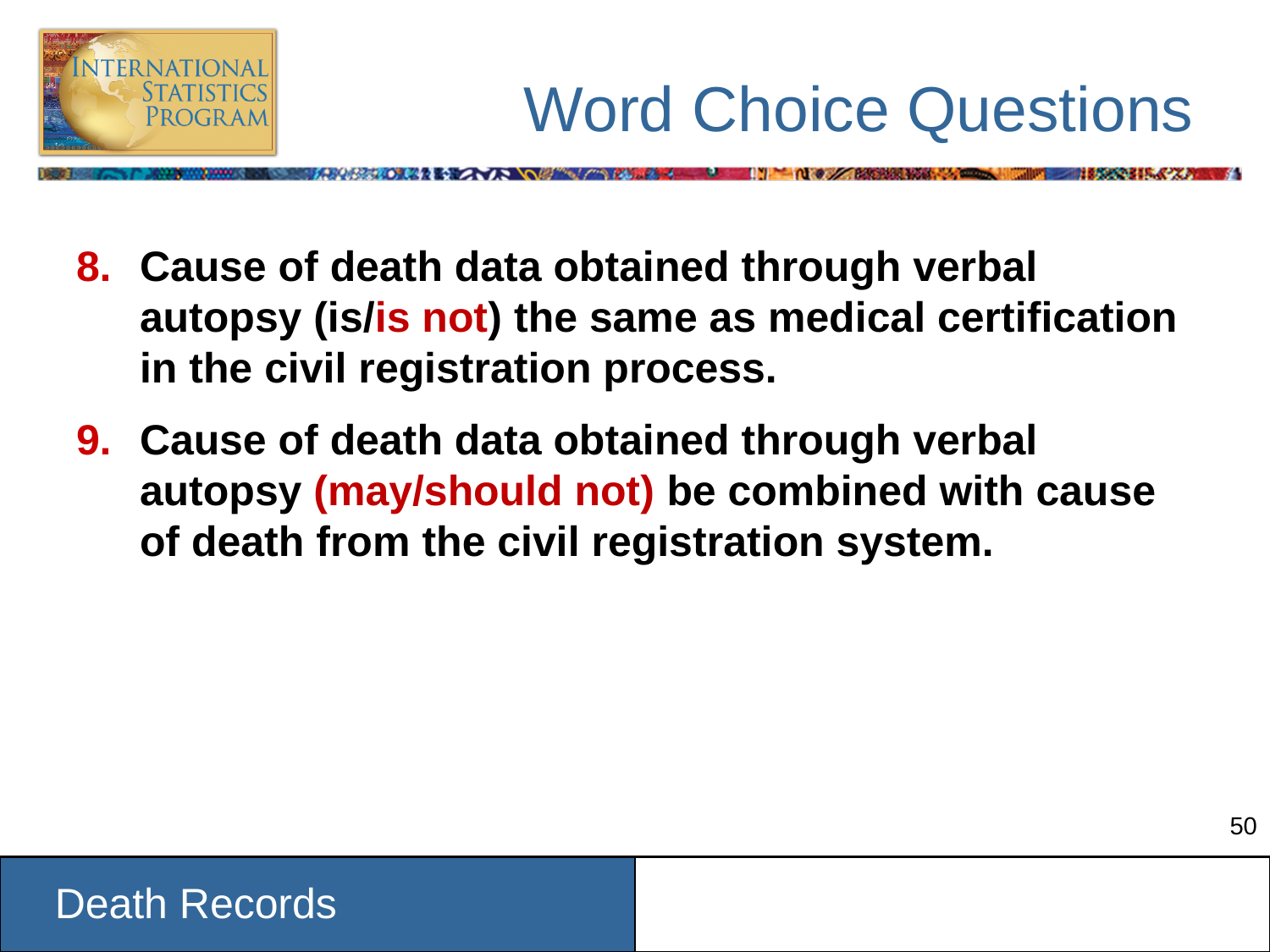

# Word Choice Questions
Cause of death data obtained through verbal autopsy (is/is not) the same as medical certification in the civil registration process.
Cause of death data obtained through verbal autopsy (may/should not) be combined with cause of death from the civil registration system.